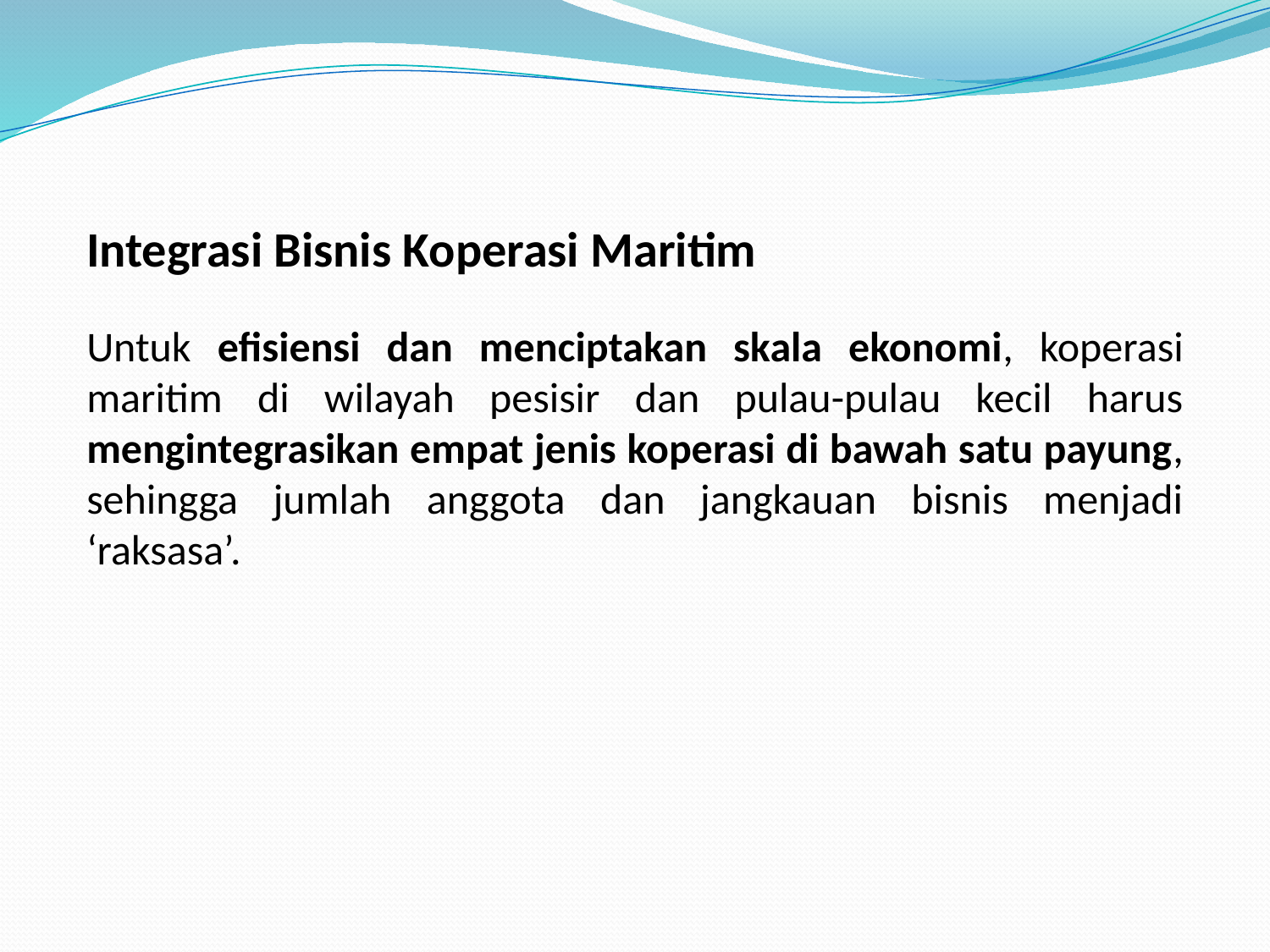

Integrasi Bisnis Koperasi Maritim

Untuk efisiensi dan menciptakan skala ekonomi, koperasi maritim di wilayah pesisir dan pulau-pulau kecil harus mengintegrasikan empat jenis koperasi di bawah satu payung, sehingga jumlah anggota dan jangkauan bisnis menjadi ‘raksasa’.